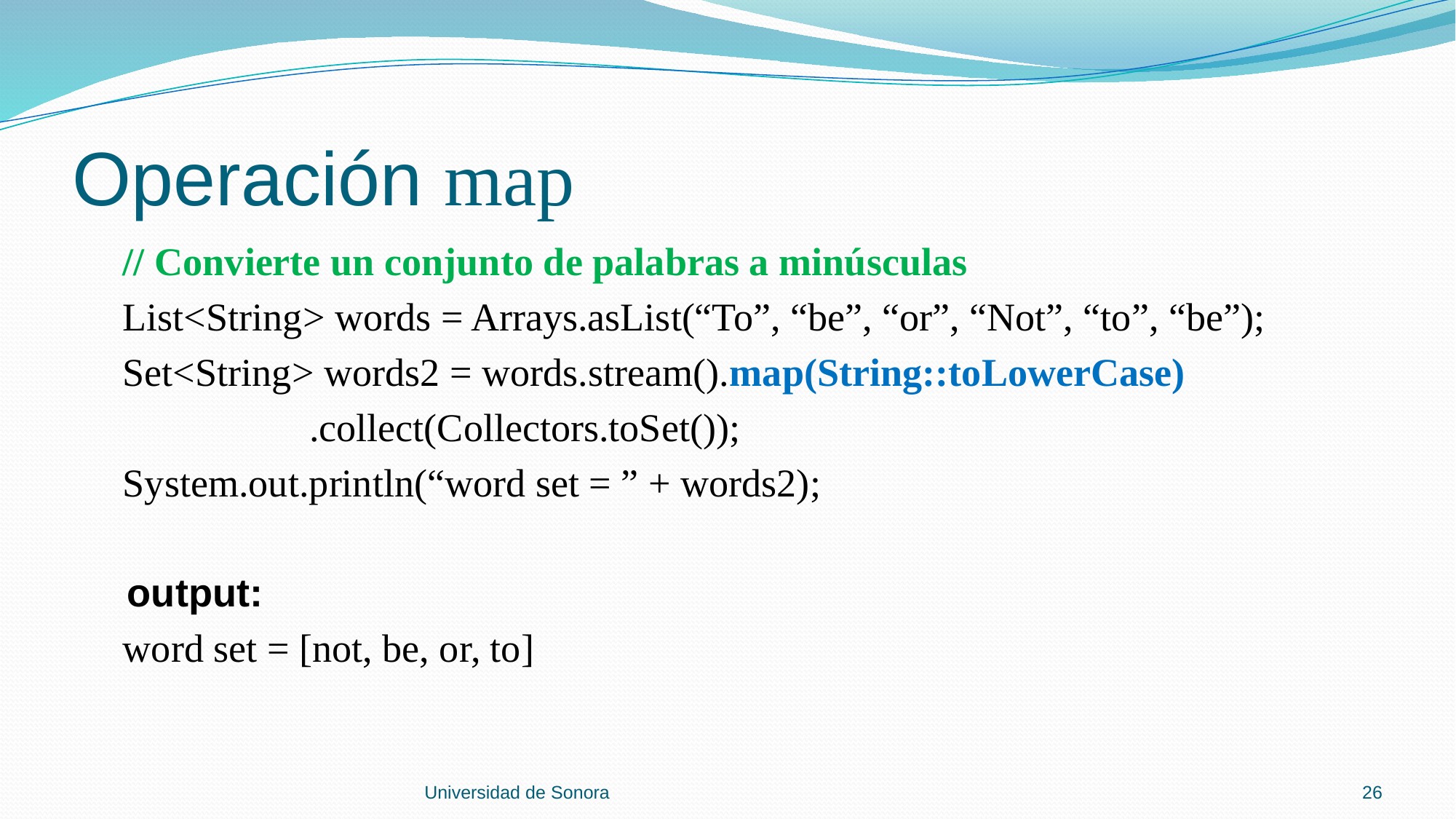

# Operación map
    // Convierte un conjunto de palabras a minúsculas
    List<String> words = Arrays.asList(“To”, “be”, “or”, “Not”, “to”, “be”);
    Set<String> words2 = words.stream().map(String::toLowerCase)
                       .collect(Collectors.toSet());
    System.out.println(“word set = ” + words2);

    output:
    word set = [not, be, or, to]
Universidad de Sonora
26